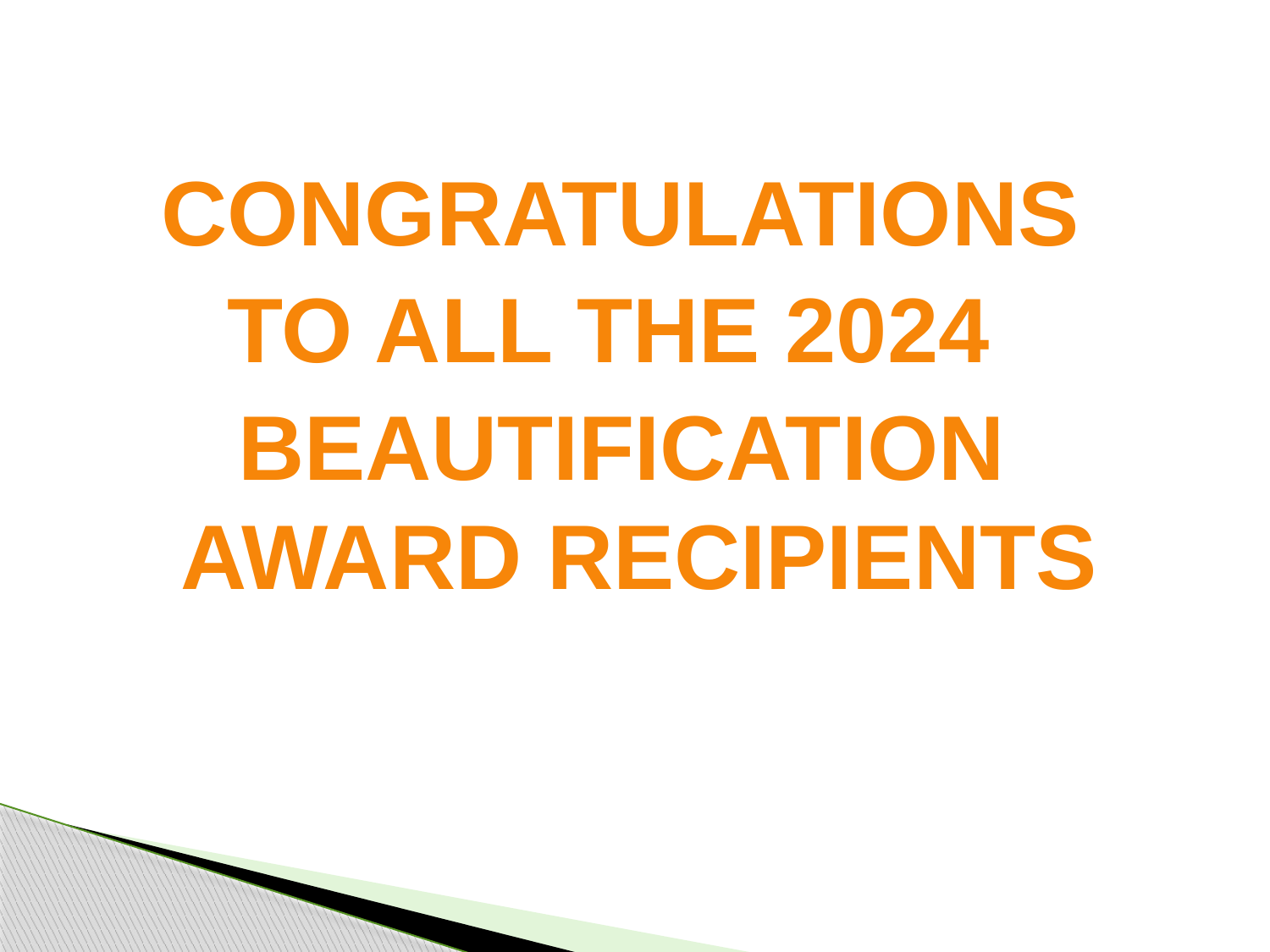

#
 CONGRATULATIONS
TO ALL THE 2024
BEAUTIFICATION AWARD RECIPIENTS